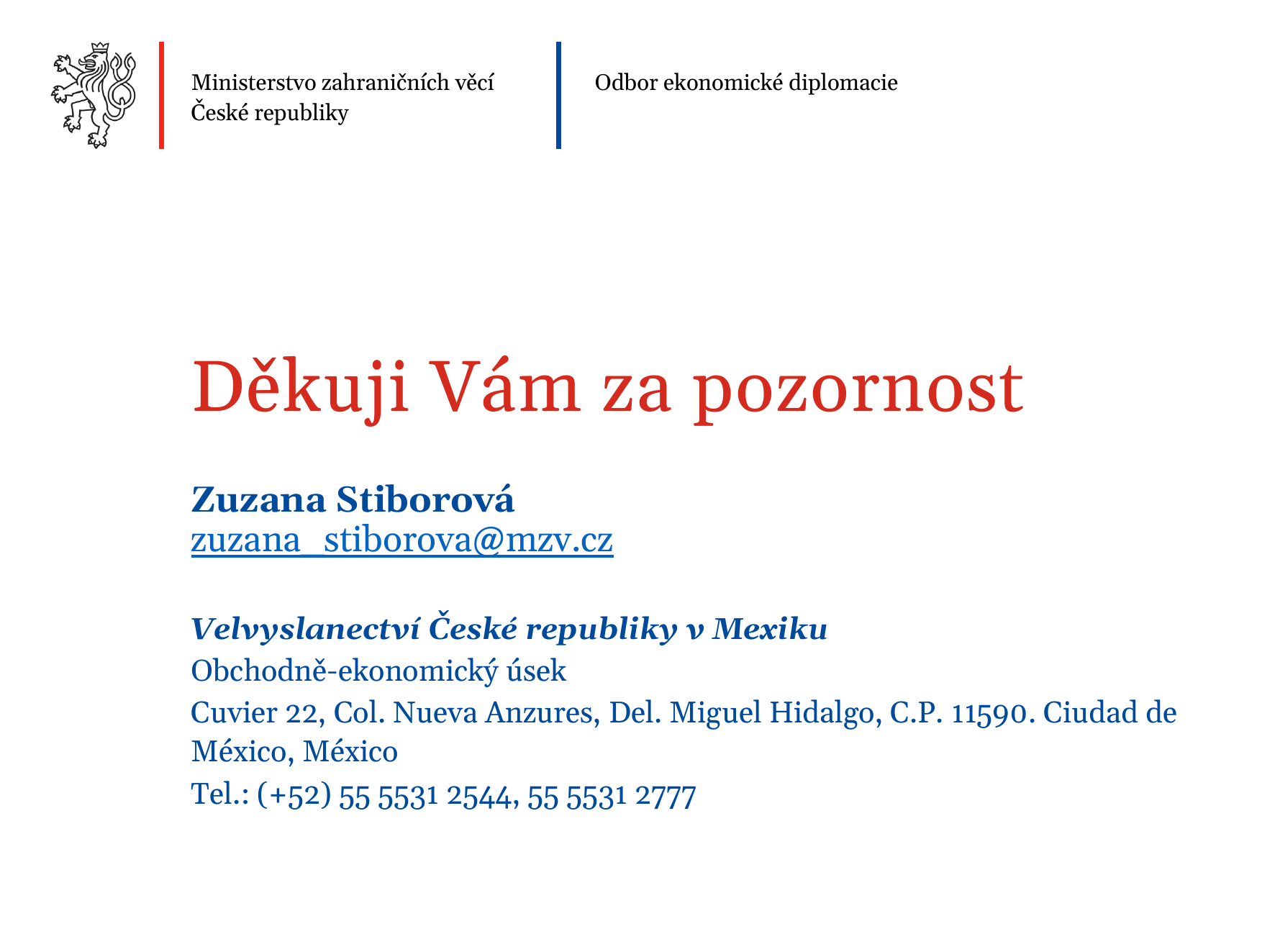

# Děkuji Vám za pozornost
Zuzana Stiborová
zuzana_stiborova@mzv.cz

Velvyslanectví České republiky v Mexiku
Obchodně-ekonomický úsek
Cuvier 22, Col. Nueva Anzures, Del. Miguel Hidalgo, C.P. 11590. Ciudad de México, México
Tel.: (+52) 55 5531 2544, 55 5531 2777